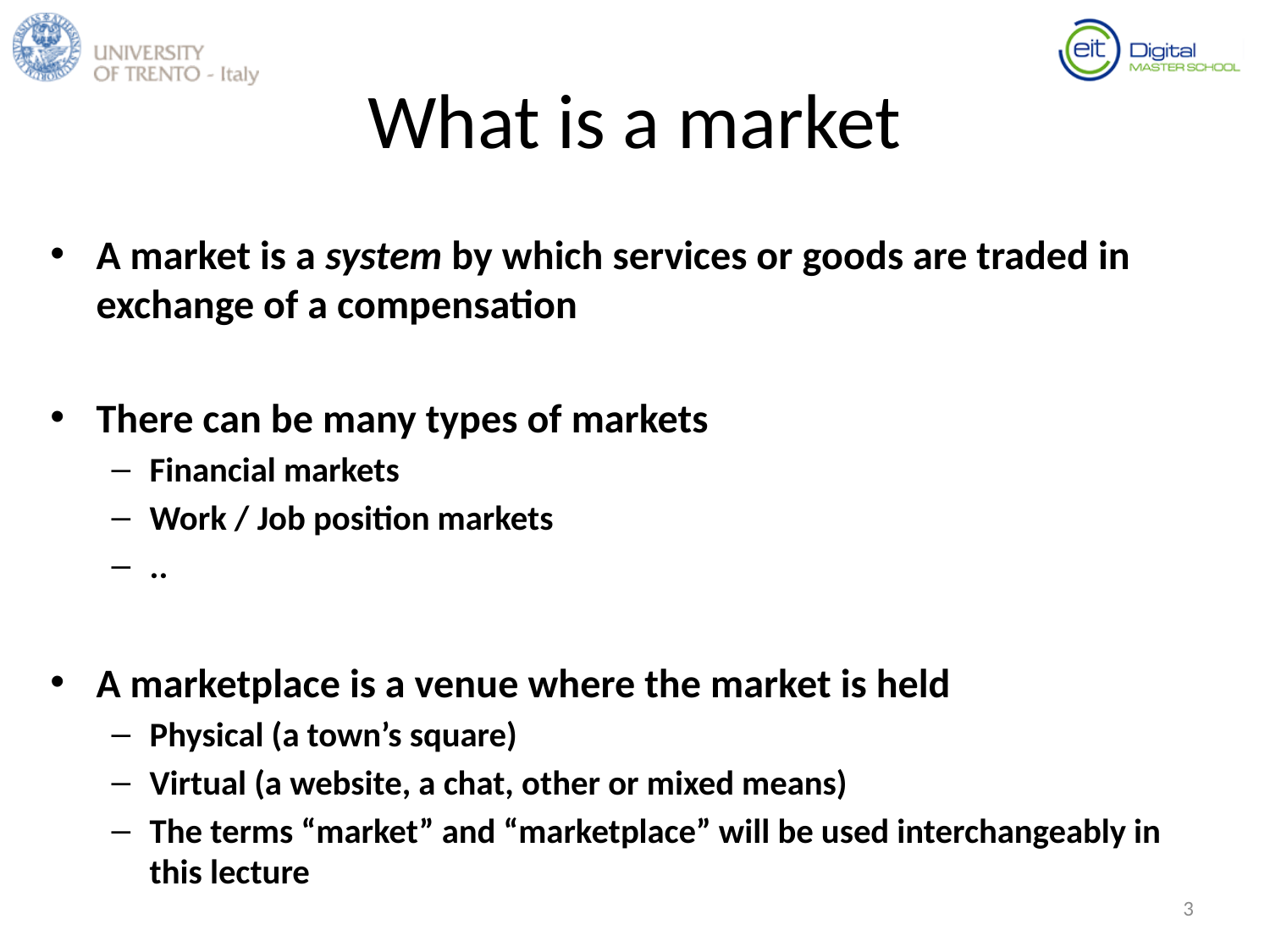

# What is a market
A market is a system by which services or goods are traded in exchange of a compensation

There can be many types of markets
Financial markets
Work / Job position markets
..

A marketplace is a venue where the market is held
Physical (a town’s square)
Virtual (a website, a chat, other or mixed means)
The terms “market” and “marketplace” will be used interchangeably in this lecture

3